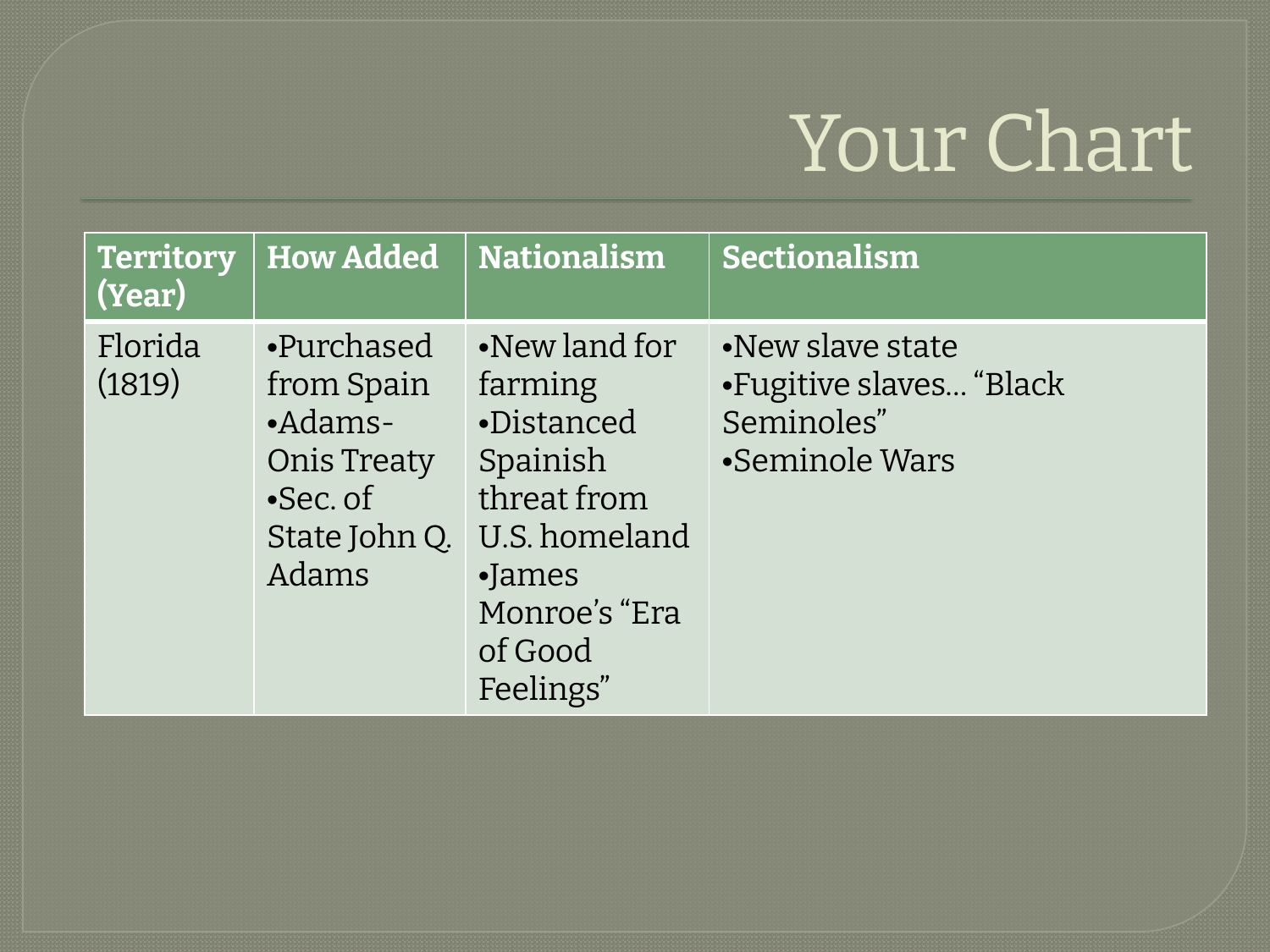

# Your Chart
| Territory (Year) | How Added | Nationalism | Sectionalism |
| --- | --- | --- | --- |
| Florida (1819) | Purchased from Spain Adams-Onis Treaty Sec. of State John Q. Adams | New land for farming Distanced Spainish threat from U.S. homeland James Monroe’s “Era of Good Feelings” | New slave state Fugitive slaves… “Black Seminoles” Seminole Wars |